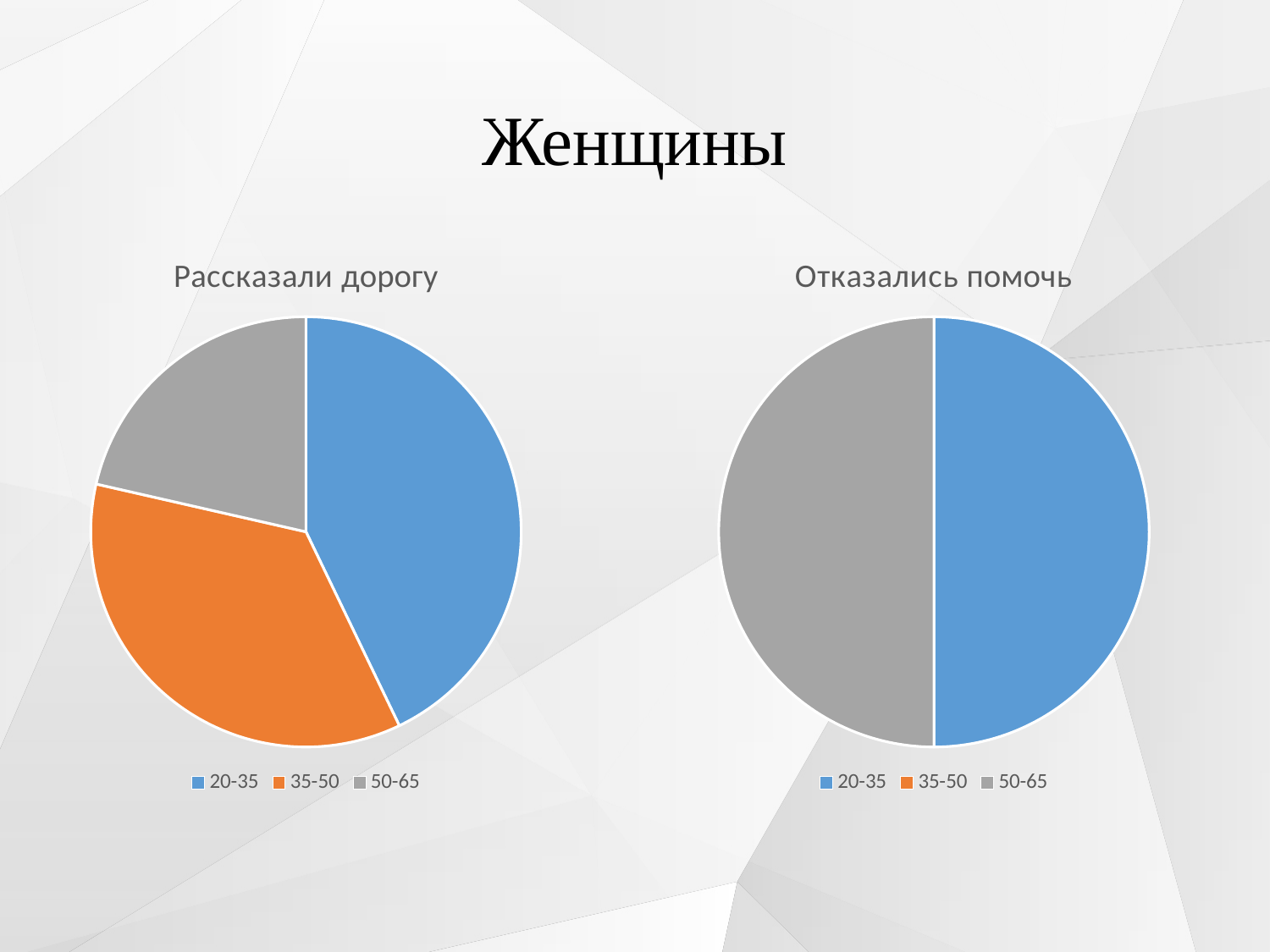

# Женщины

### Chart:

| Category | Рассказали дорогу |
|---|---|
| 20-35 | 6.0 |
| 35-50 | 5.0 |
| 50-65 | 3.0 |

### Chart:

| Category | Отказались помочь |
|---|---|
| 20-35 | 1.0 |
| 35-50 | 0.0 |
| 50-65 | 1.0 |